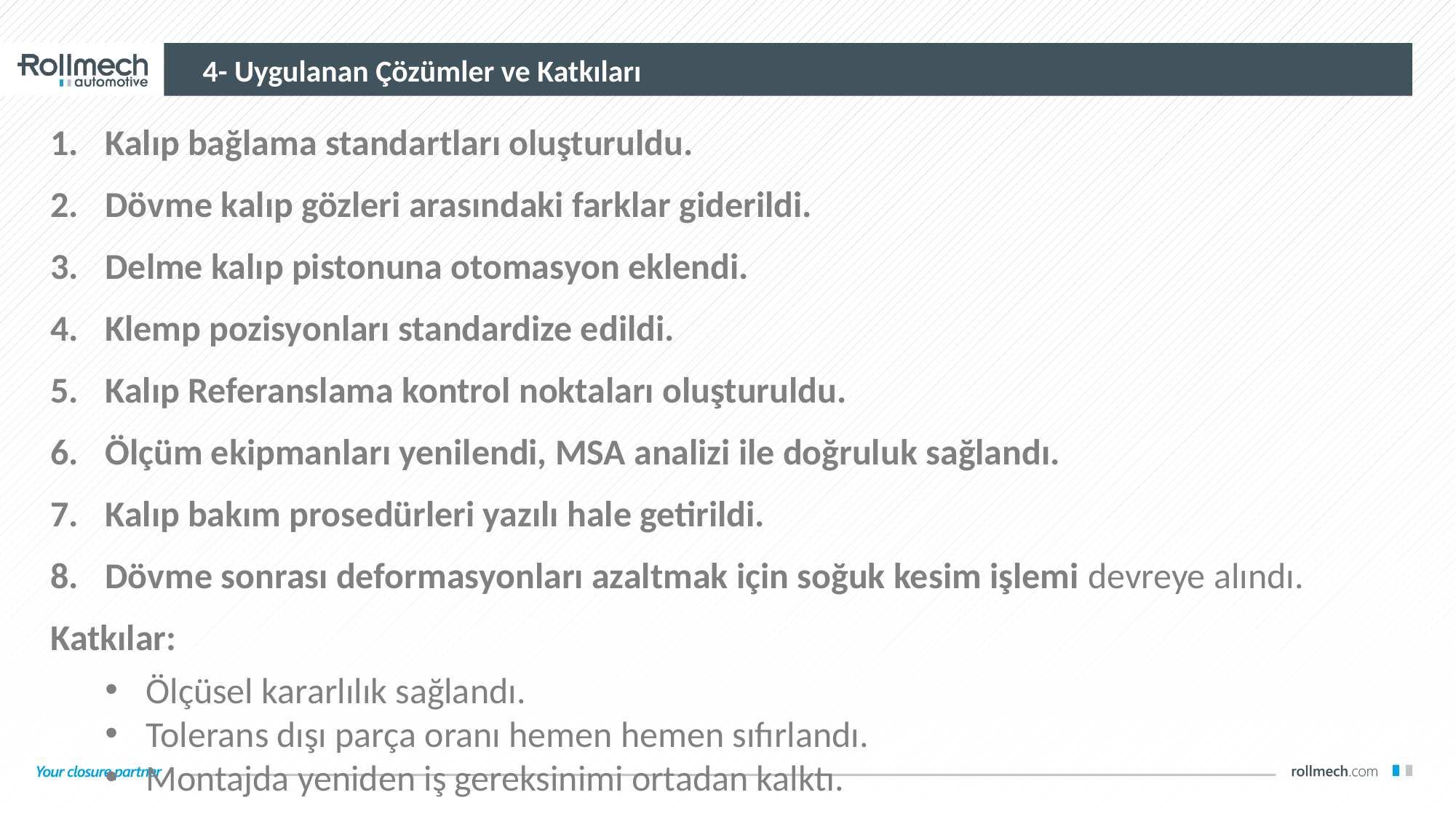

4- Uygulanan Çözümler ve Katkıları
Kalıp bağlama standartları oluşturuldu.
Dövme kalıp gözleri arasındaki farklar giderildi.
Delme kalıp pistonuna otomasyon eklendi.
Klemp pozisyonları standardize edildi.
Kalıp Referanslama kontrol noktaları oluşturuldu.
Ölçüm ekipmanları yenilendi, MSA analizi ile doğruluk sağlandı.
Kalıp bakım prosedürleri yazılı hale getirildi.
Dövme sonrası deformasyonları azaltmak için soğuk kesim işlemi devreye alındı.
Katkılar:
Ölçüsel kararlılık sağlandı.
Tolerans dışı parça oranı hemen hemen sıfırlandı.
Montajda yeniden iş gereksinimi ortadan kalktı.